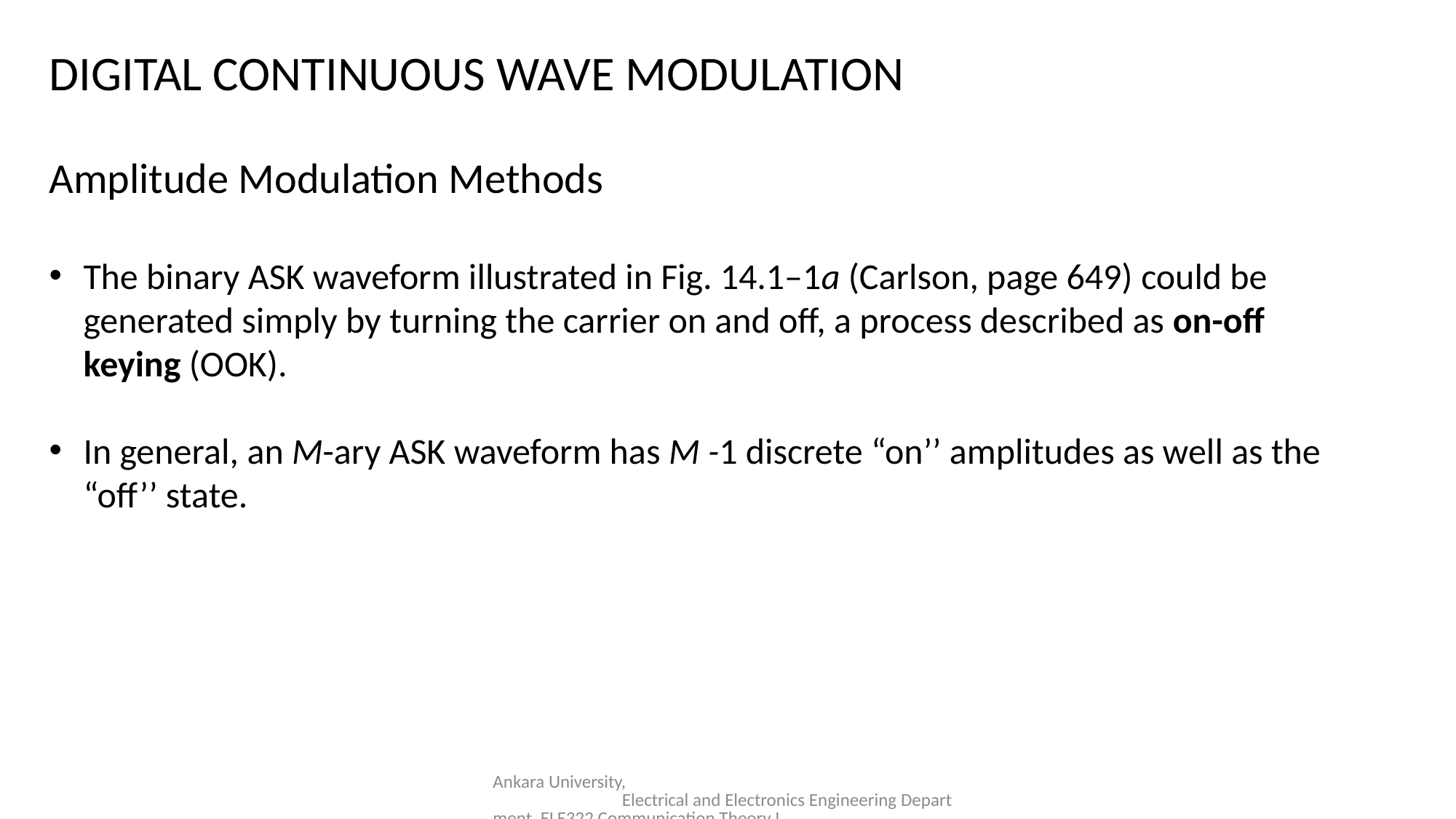

DIGITAL CONTINUOUS WAVE MODULATION

Amplitude Modulation Methods

The binary ASK waveform illustrated in Fig. 14.1–1a (Carlson, page 649) could be generated simply by turning the carrier on and off, a process described as on-off keying (OOK).

In general, an M-ary ASK waveform has M -1 discrete “on’’ amplitudes as well as the “off’’ state.

Ankara University,                                                                                                               Electrical and Electronics Engineering Department, ELE322 Communication Theory I